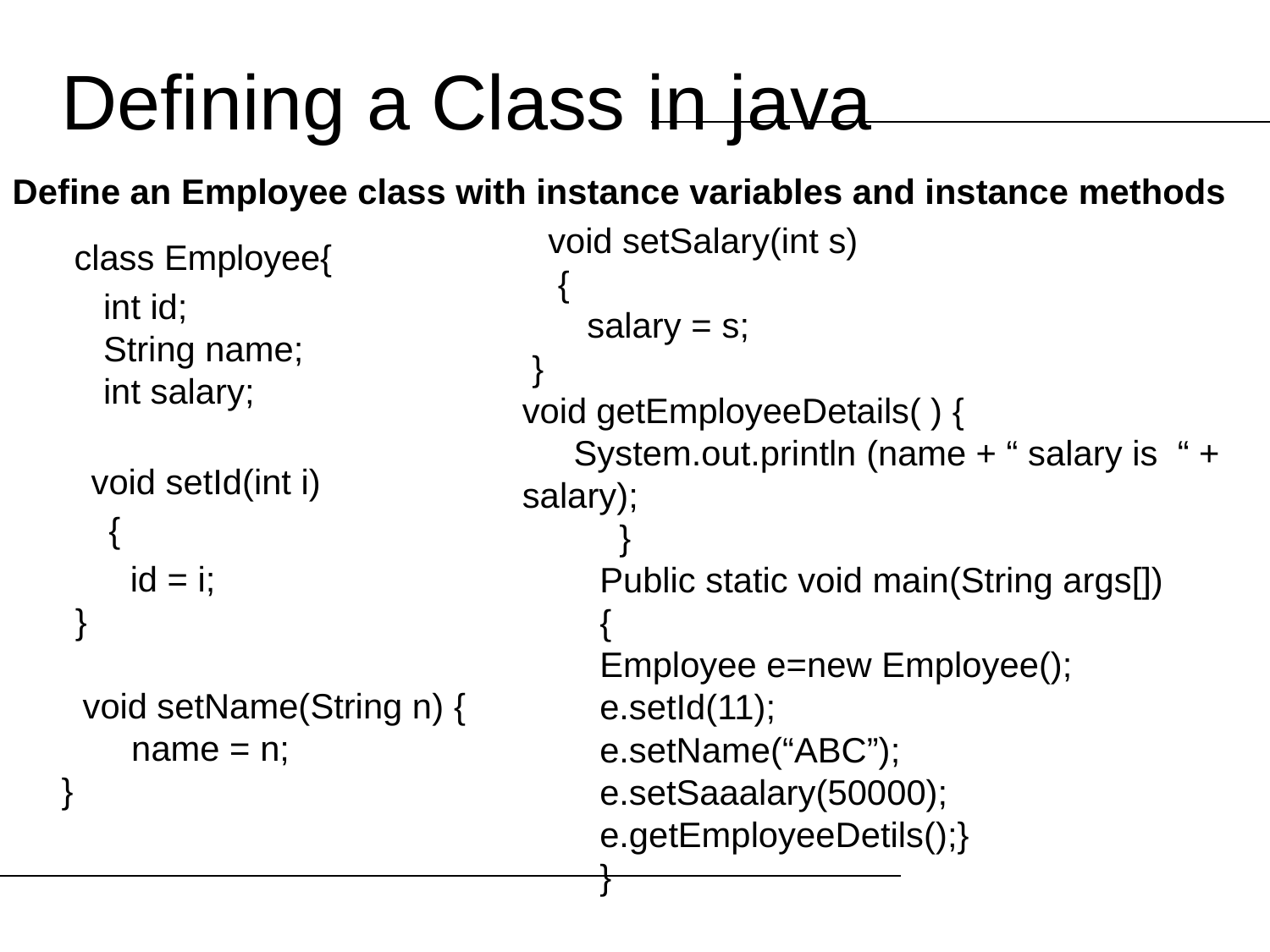

Defining a Class in java
Define an Employee class with instance variables and instance methods
void setSalary(int s)
 {
    salary = s;
 }
void getEmployeeDetails( ) {
System.out.println (name + “ salary is  “ + salary);
  }
Public static void main(String args[])
{
Employee e=new Employee();
e.setId(11);
e.setName(“ABC”);
e.setSaaalary(50000);
e.getEmployeeDetils();}
}

class Employee{
   int id;
   String name;
   int salary;

void setId(int i)
  {
    id = i;
 }

void setName(String n) {
     name = n;
}